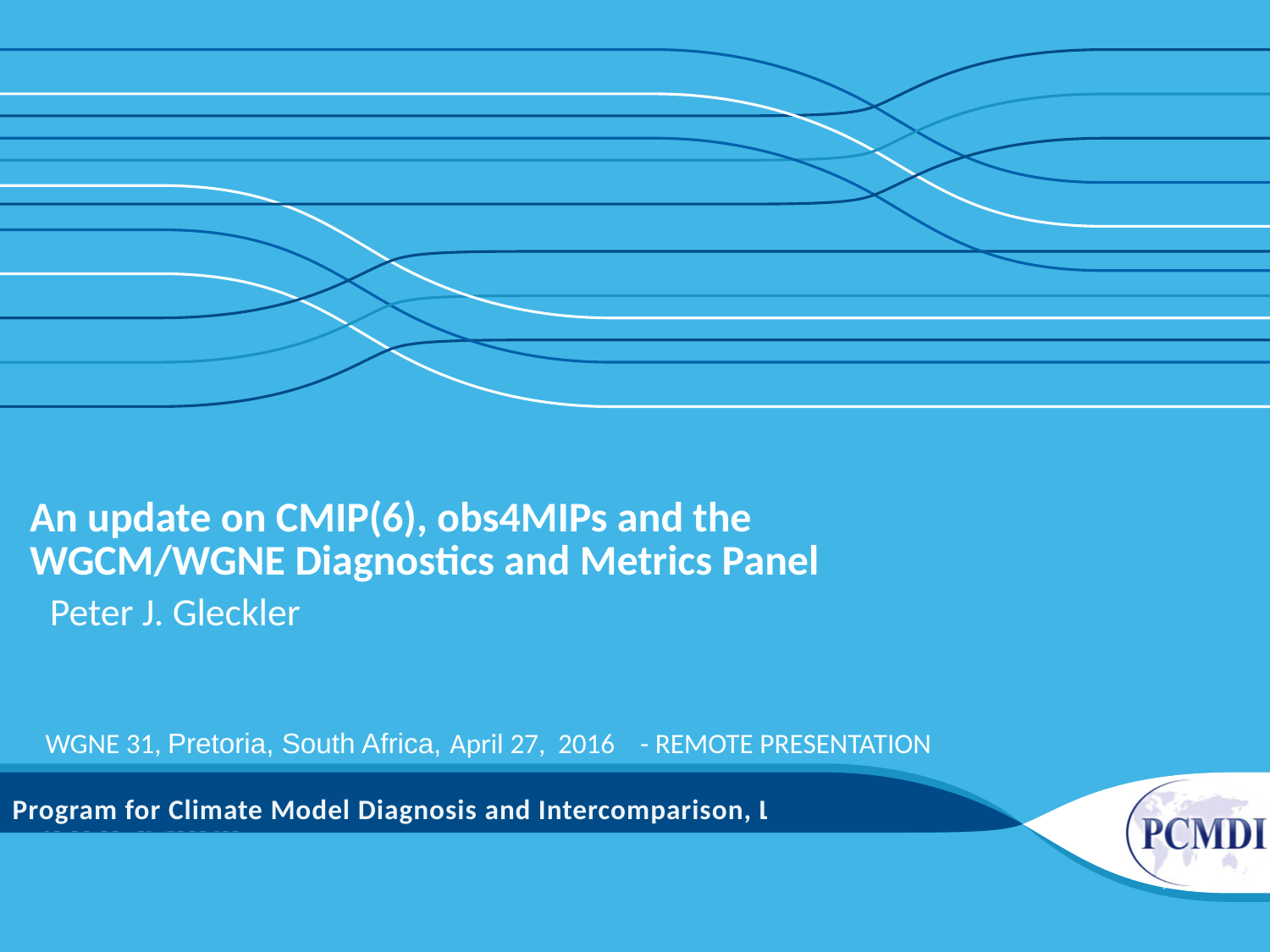

# An update on CMIP(6), obs4MIPs and the WGCM/WGNE Diagnostics and Metrics Panel
Peter J. Gleckler
WGNE 31, Pretoria, South Africa, April 27,  2016    - REMOTE PRESENTATION
Program for Climate Model Diagnosis and Intercomparison, LLNL